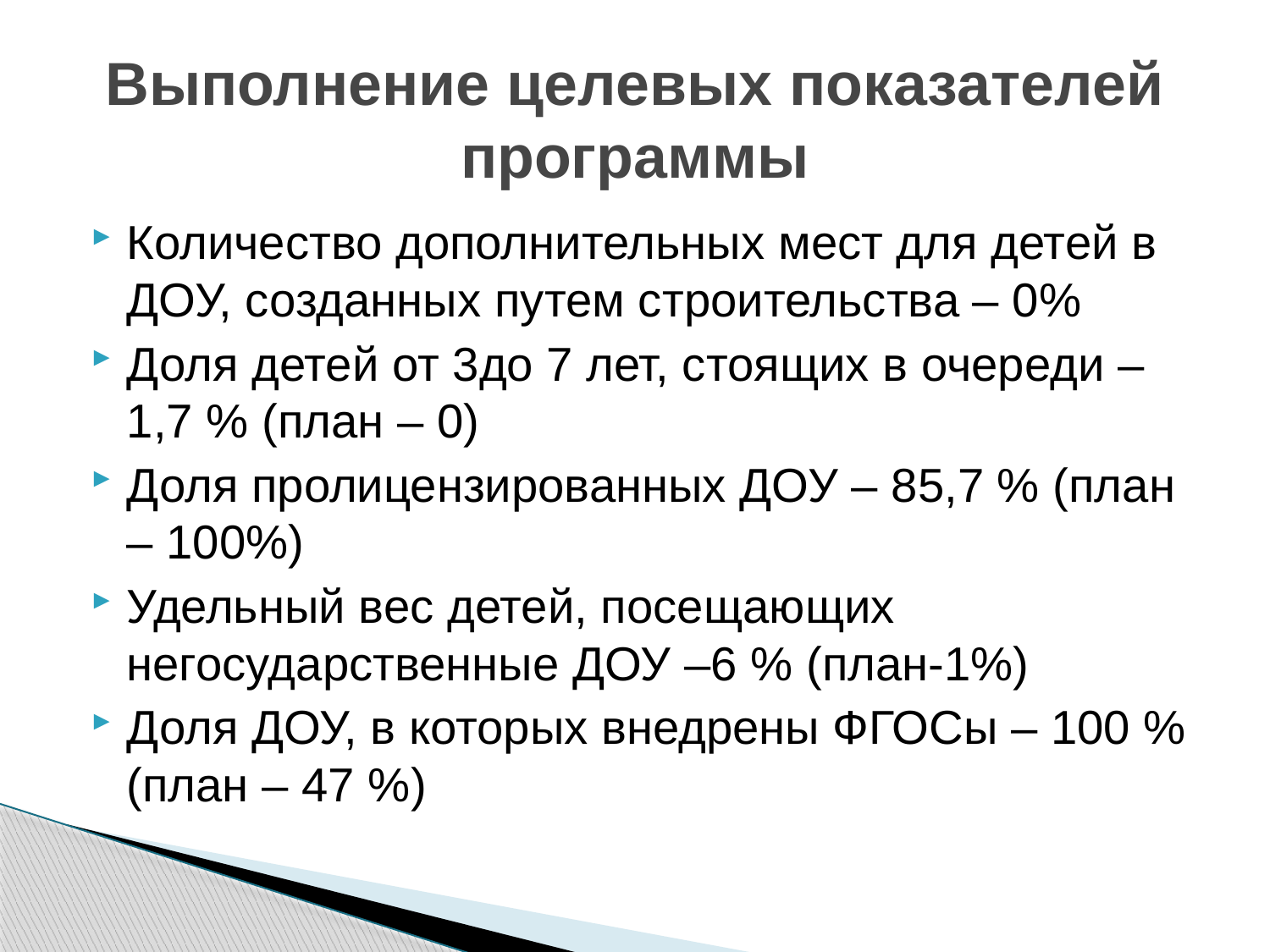

# Выполнение целевых показателей программы
Количество дополнительных мест для детей в ДОУ, созданных путем строительства – 0%
Доля детей от 3до 7 лет, стоящих в очереди – 1,7 % (план – 0)
Доля пролицензированных ДОУ – 85,7 % (план – 100%)
Удельный вес детей, посещающих негосударственные ДОУ –6 % (план-1%)
Доля ДОУ, в которых внедрены ФГОСы – 100 % (план – 47 %)